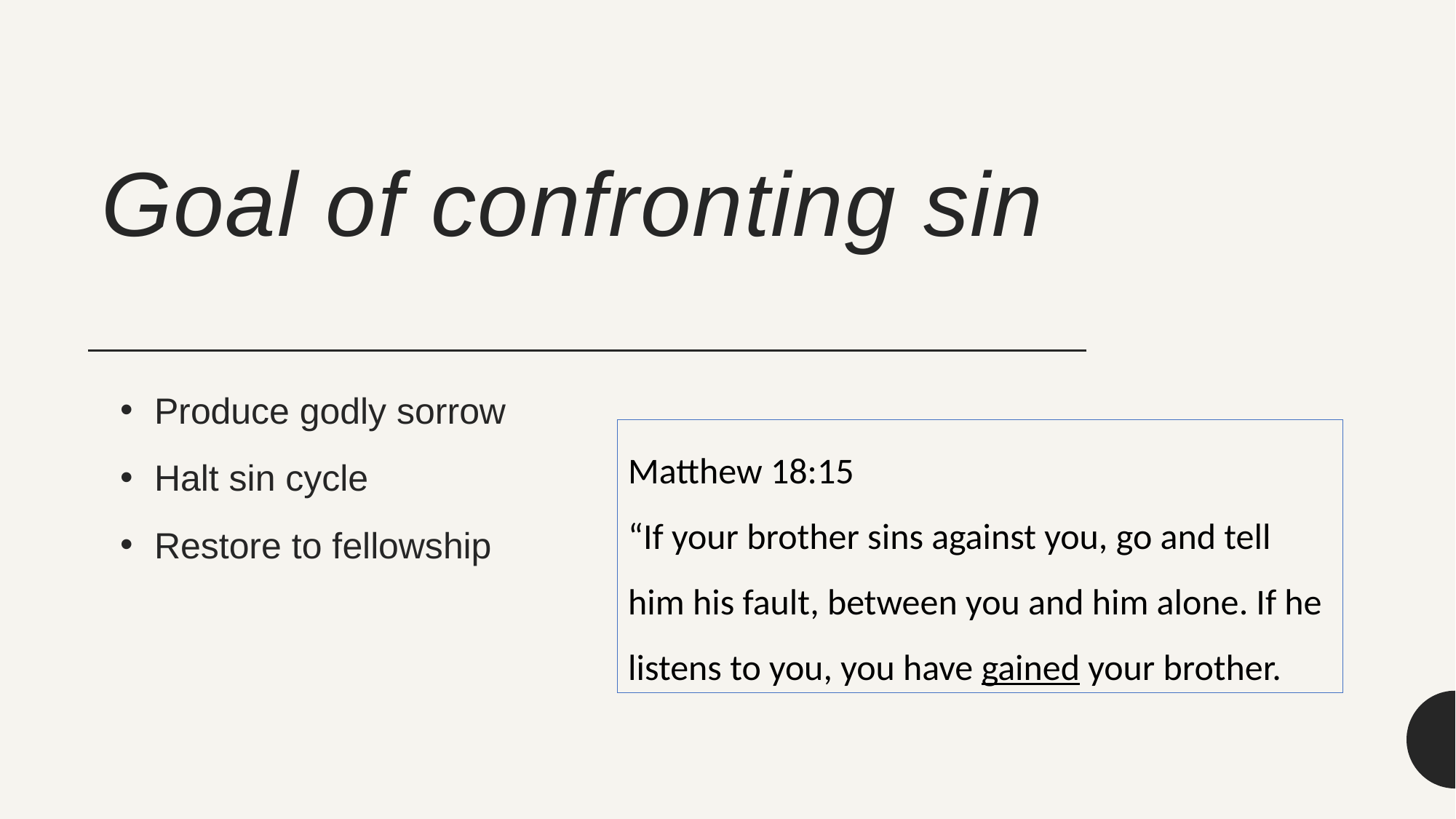

Goal of confronting sin
Produce godly sorrow
Matthew 18:15
“If your brother sins against you, go and tell him his fault, between you and him alone. If he listens to you, you have gained your brother.
Halt sin cycle
Restore to fellowship